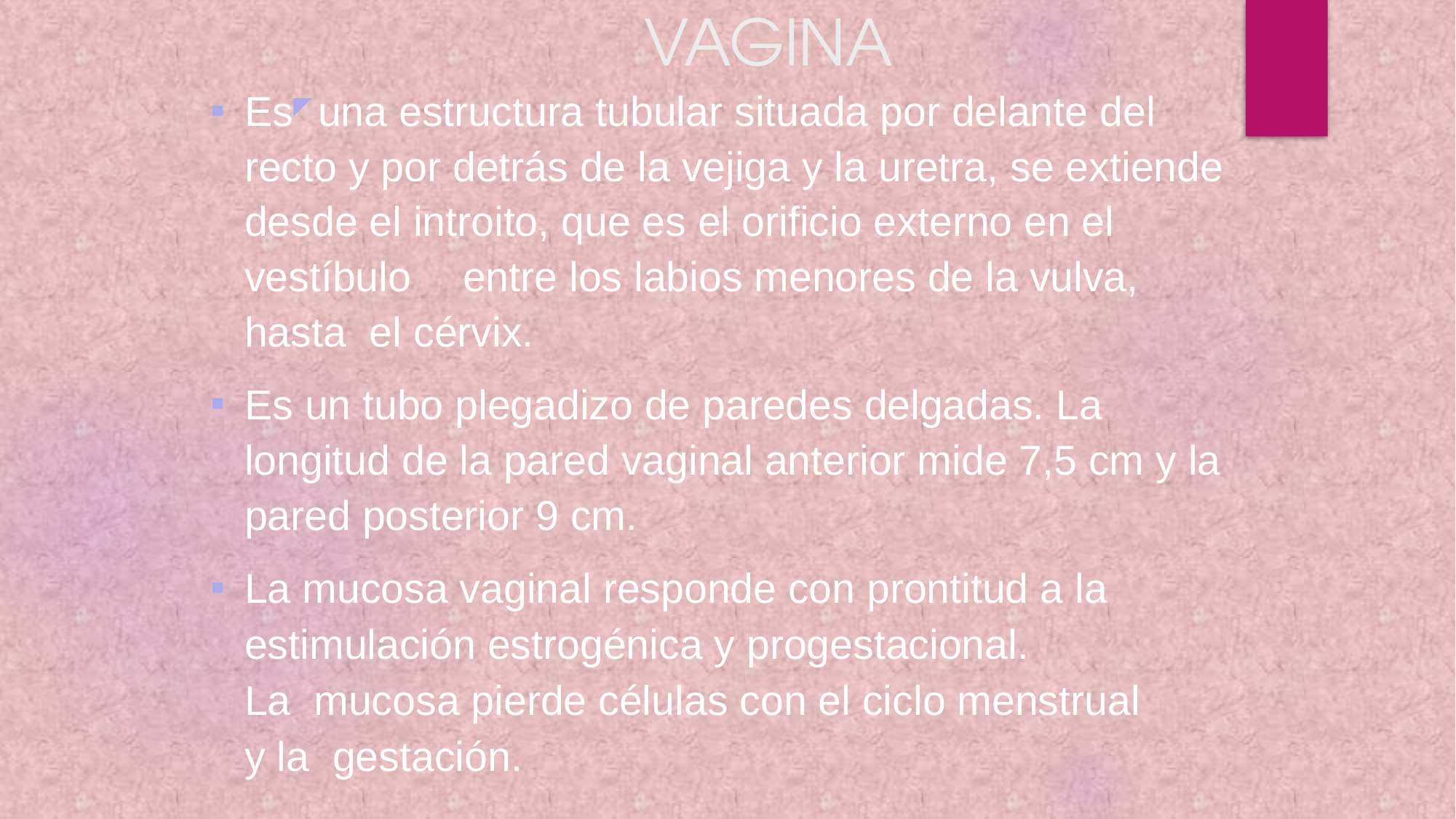

# VAGINA
Es◤ una estructura tubular situada por delante del  recto y por detrás de la vejiga y la uretra, se extiende  desde el introito, que es el orificio externo en el  vestíbulo	entre los labios menores de la vulva, hasta  el cérvix.
Es un tubo plegadizo de paredes delgadas. La  longitud de la pared vaginal anterior mide 7,5 cm y la  pared posterior 9 cm.
La mucosa vaginal responde con prontitud a la  estimulación estrogénica y progestacional.	La  mucosa pierde células con el ciclo menstrual y la  gestación.